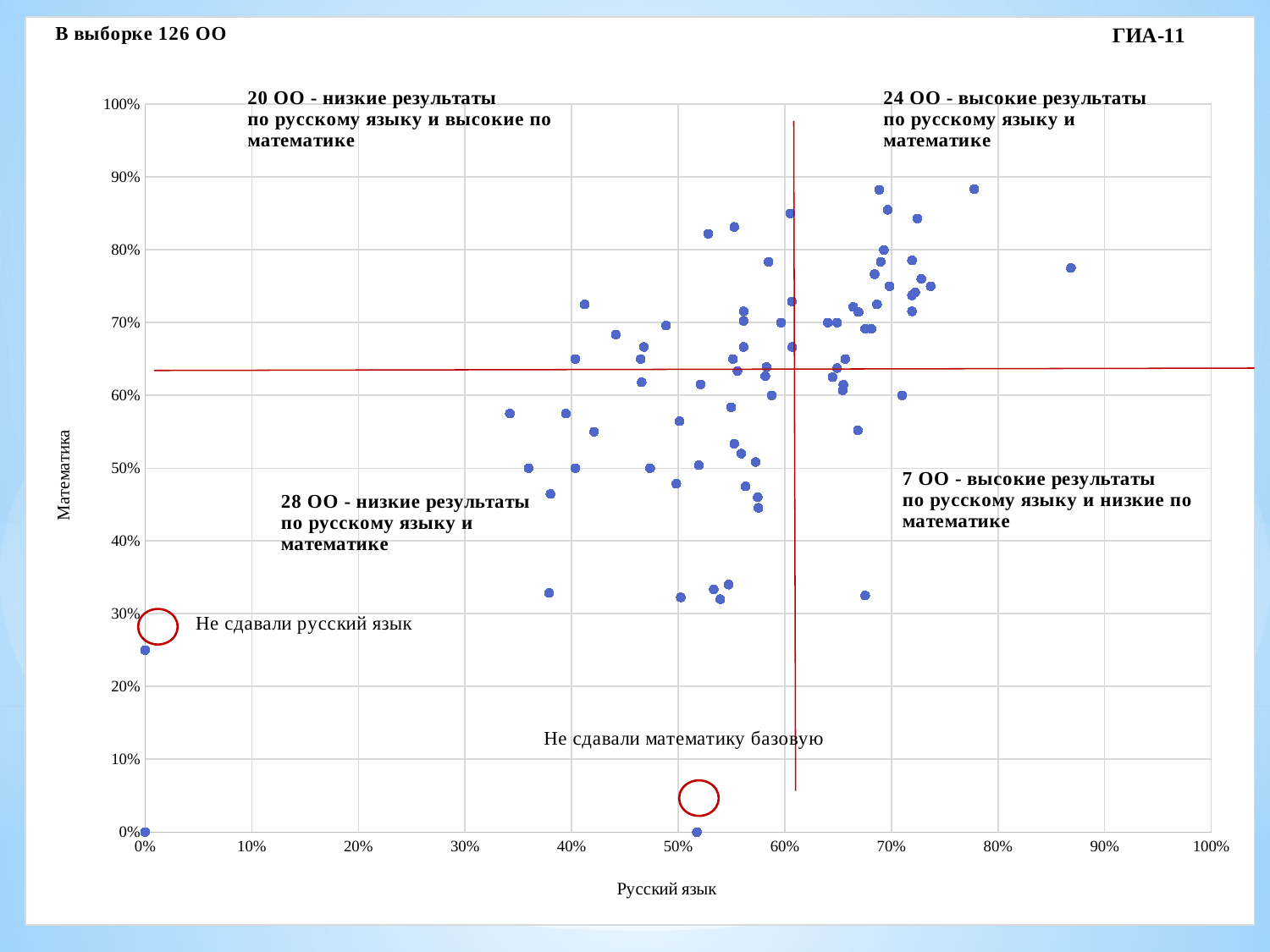

### Chart: ГИА-11

| Category |  |
|---|---|